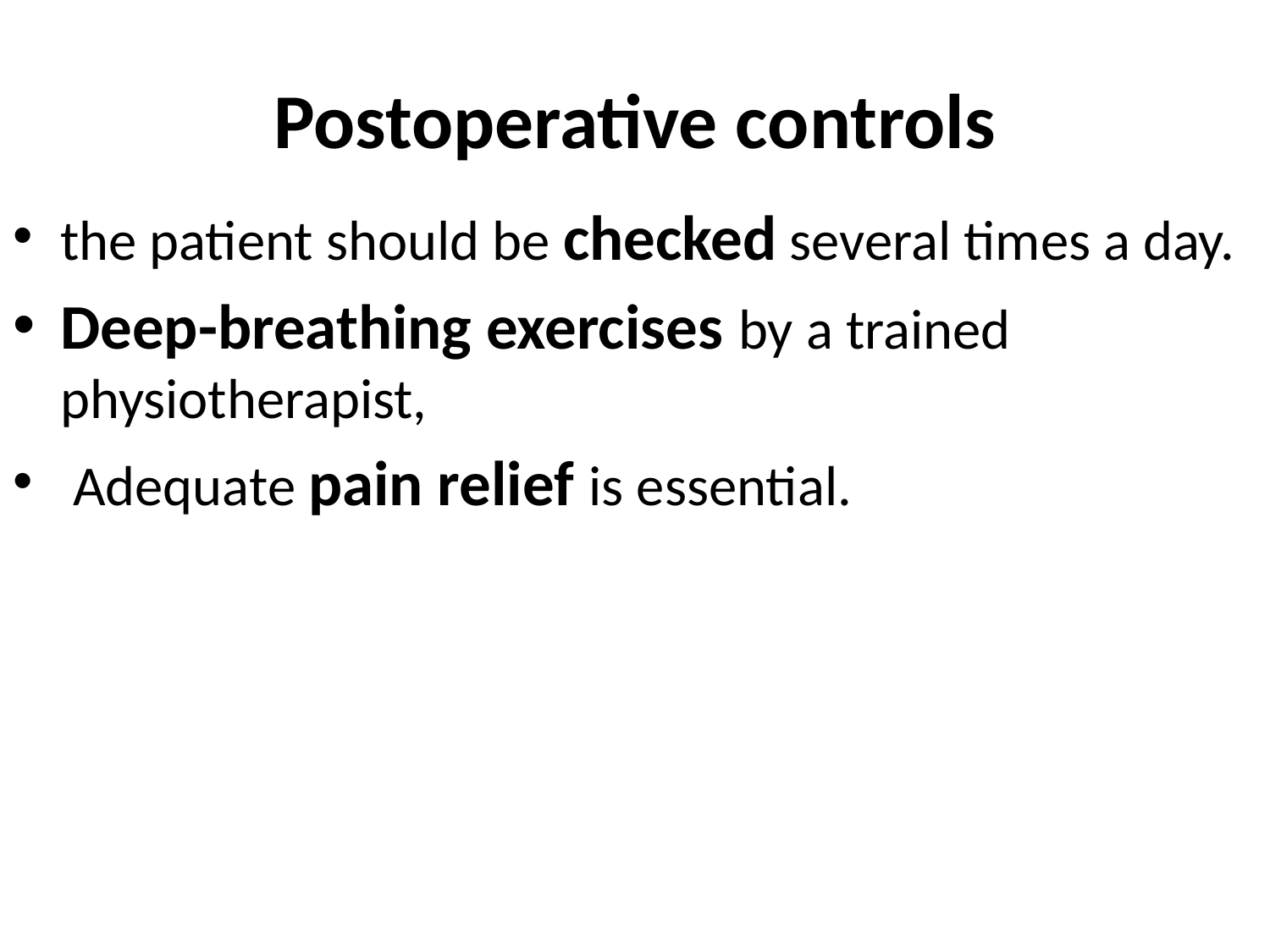

# Postoperative controls
the patient should be checked several times a day.
Deep-breathing exercises by a trained physiotherapist,
 Adequate pain relief is essential.